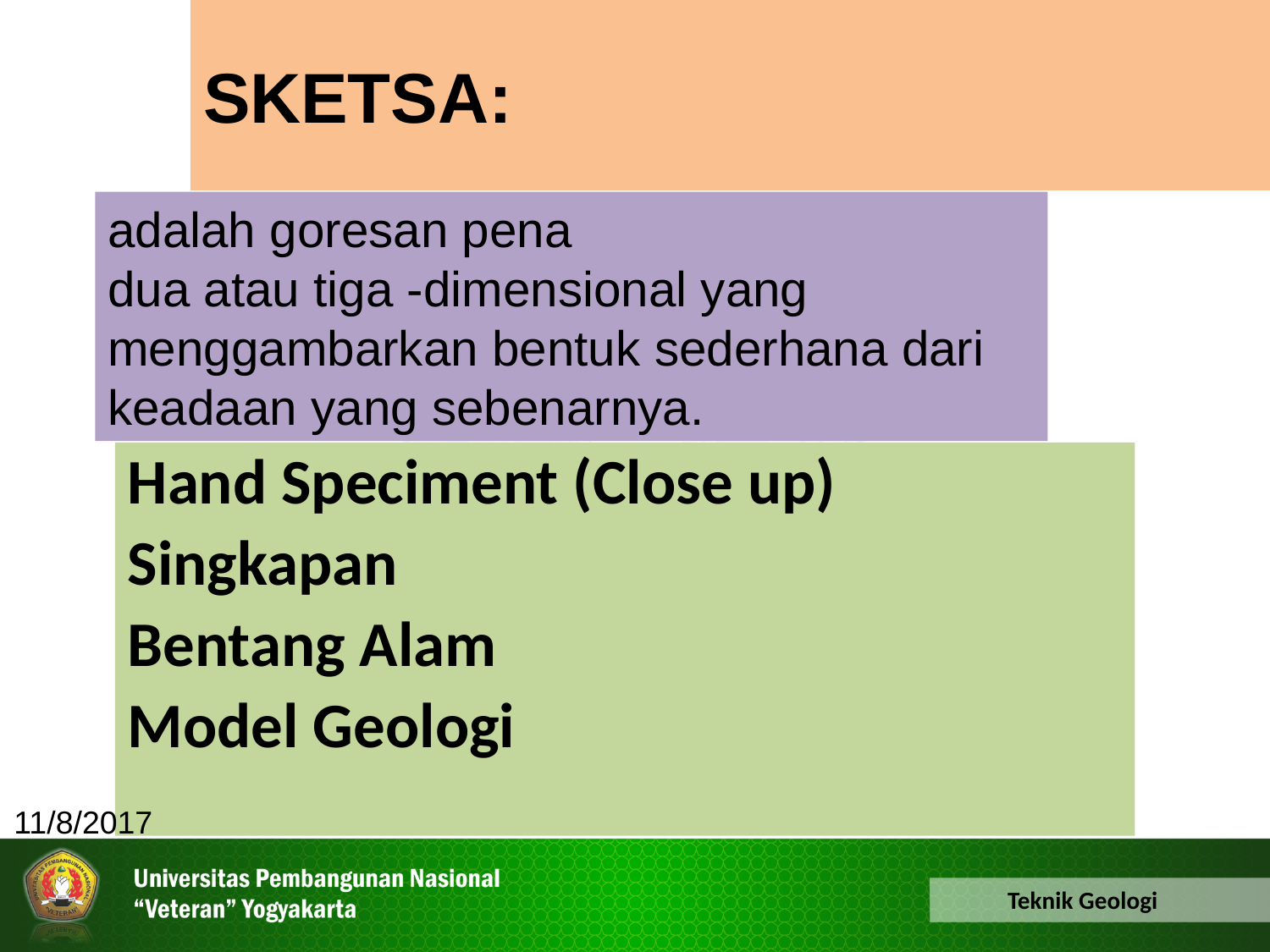

SKETSA:
adalah goresan pena
dua atau tiga -dimensional yang menggambarkan bentuk sederhana dari keadaan yang sebenarnya.
Hand Speciment (Close up)
Singkapan
Bentang Alam
Model Geologi

11/8/2017
Teknik Geologi